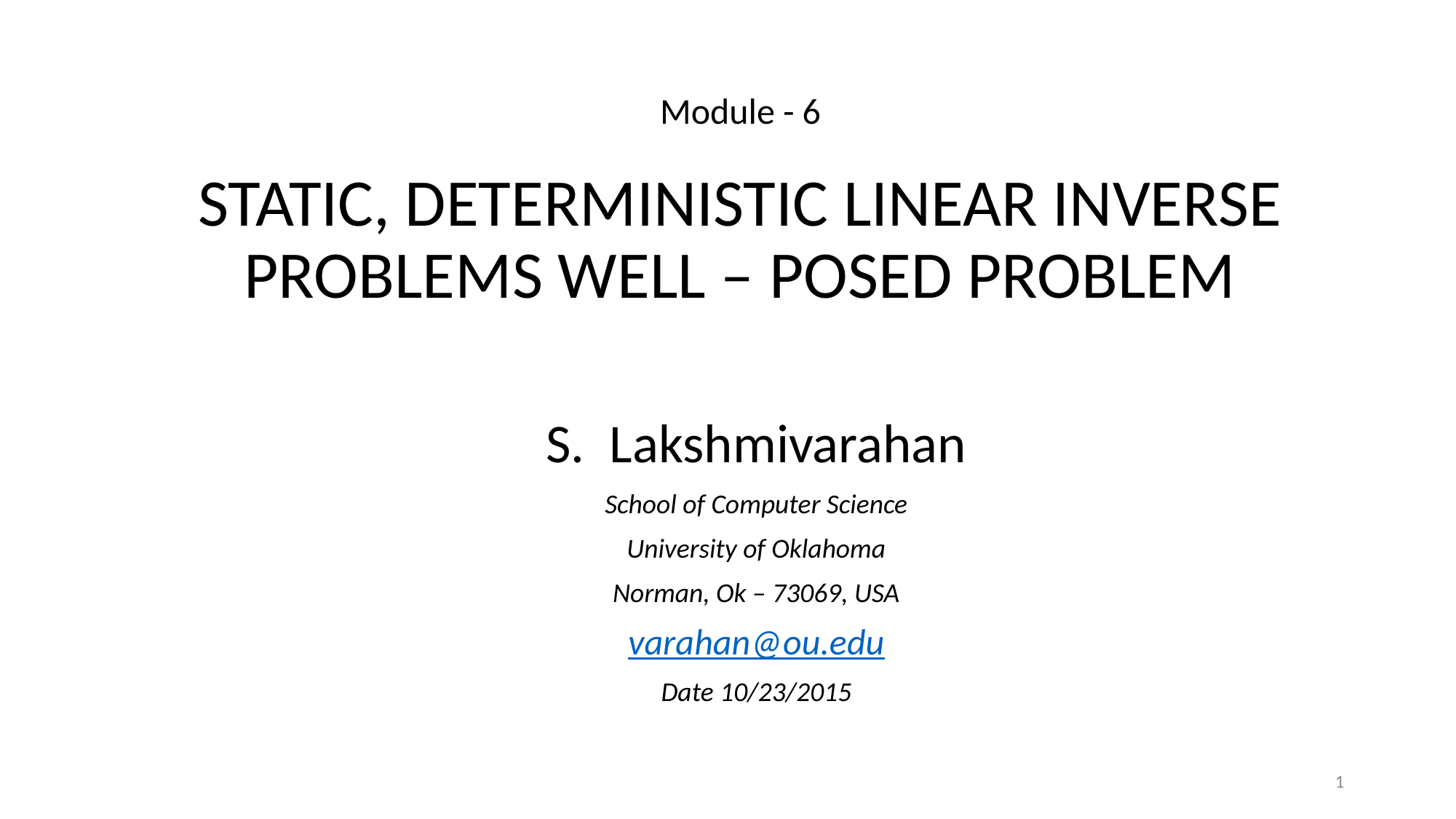

Module - 6
# STATIC, DETERMINISTIC LINEAR INVERSE PROBLEMS WELL – POSED PROBLEM

S.  Lakshmivarahan
School of Computer Science
University of Oklahoma
Norman, Ok – 73069, USA
varahan@ou.edu
Date 10/23/2015
1